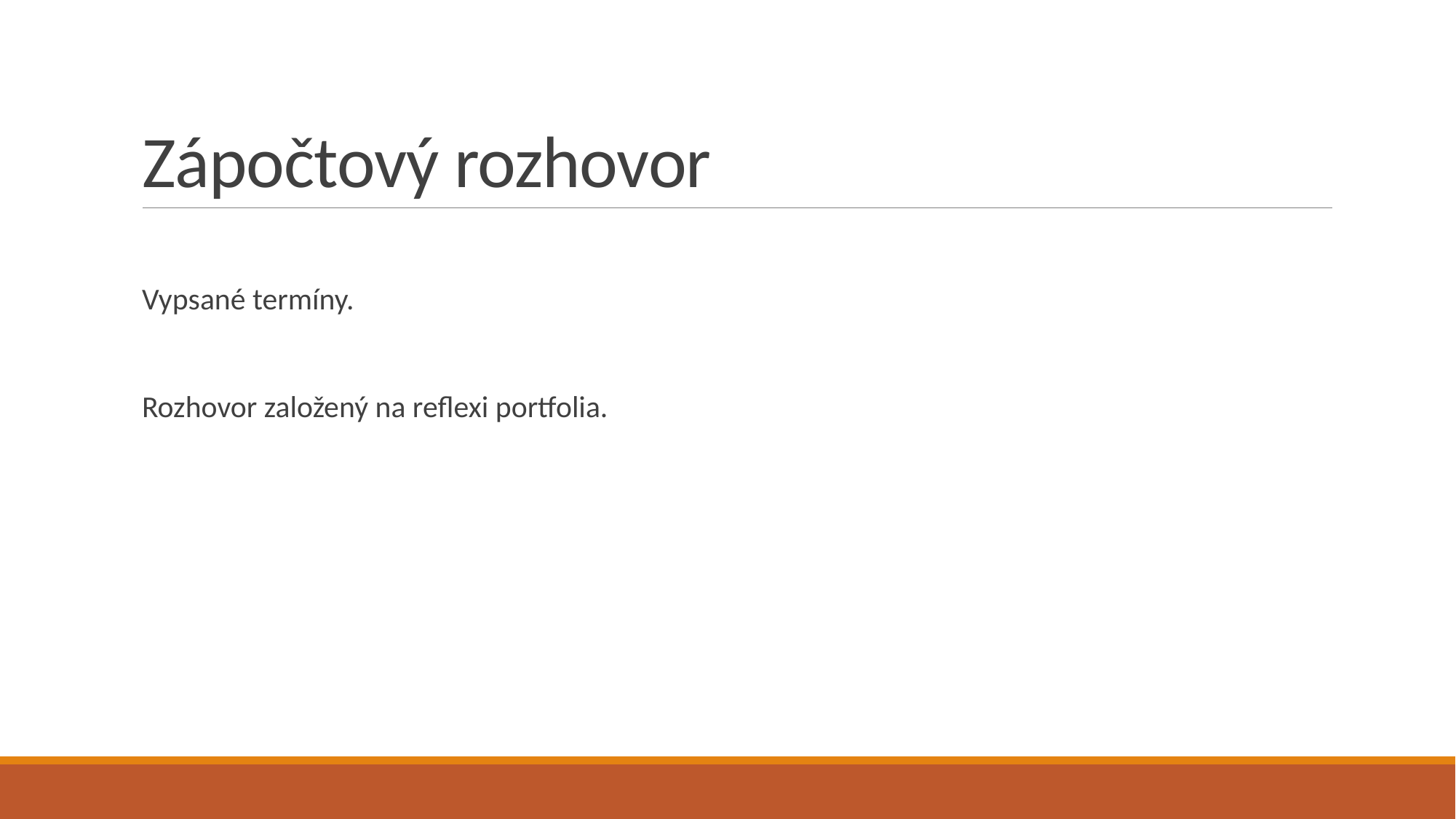

# Zápočtový rozhovor

Vypsané termíny.

Rozhovor založený na reflexi portfolia.